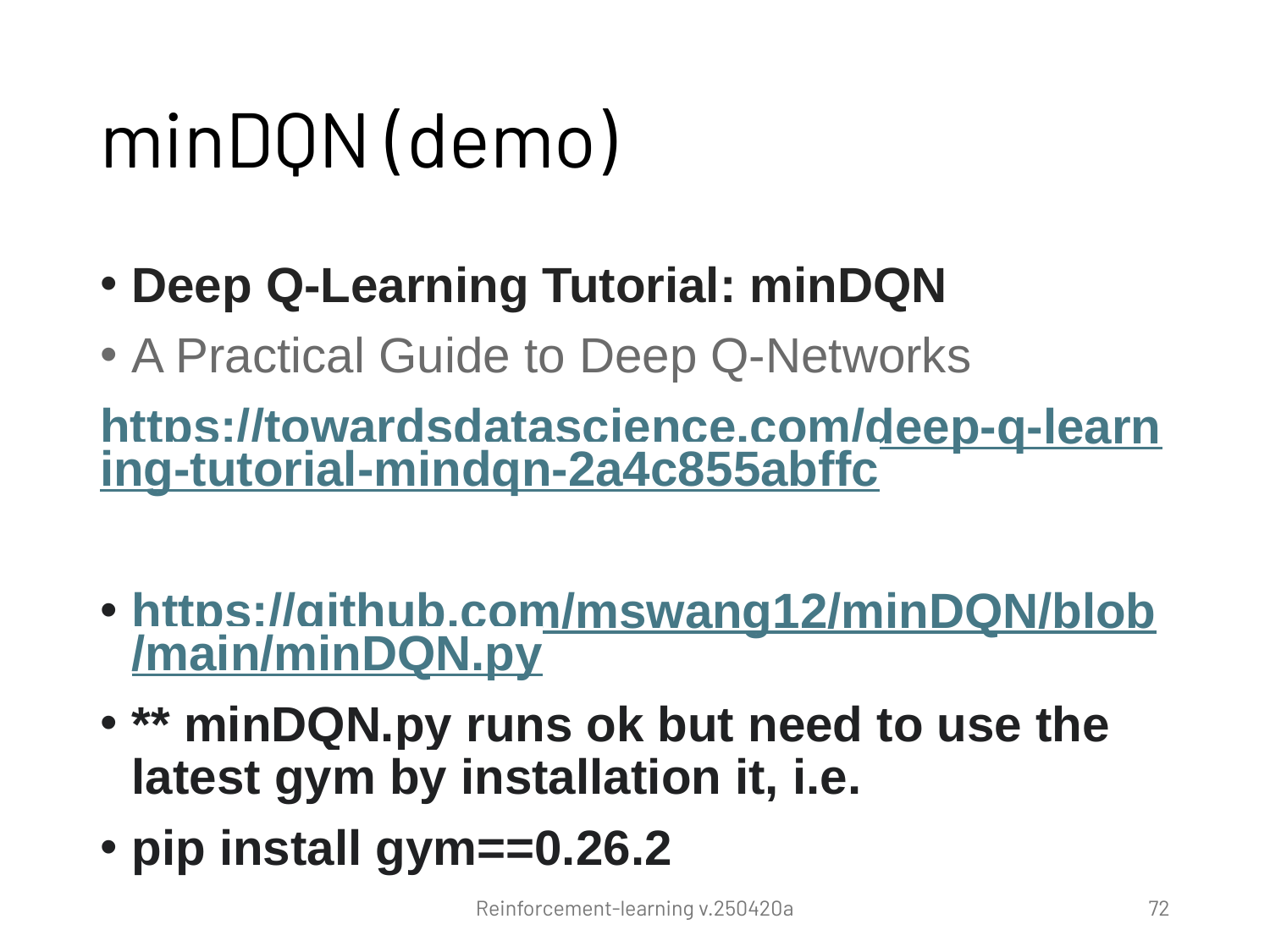

# minDQN (demo)
Deep Q-Learning Tutorial: minDQN
A Practical Guide to Deep Q-Networks
https://towardsdatascience.com/deep-q-learning-tutorial-mindqn-2a4c855abffc

https://github.com/mswang12/minDQN/blob/main/minDQN.py
** minDQN.py runs ok but need to use the latest gym by installation it, i.e.
pip install gym==0.26.2

Reinforcement-learning v.250420a
72